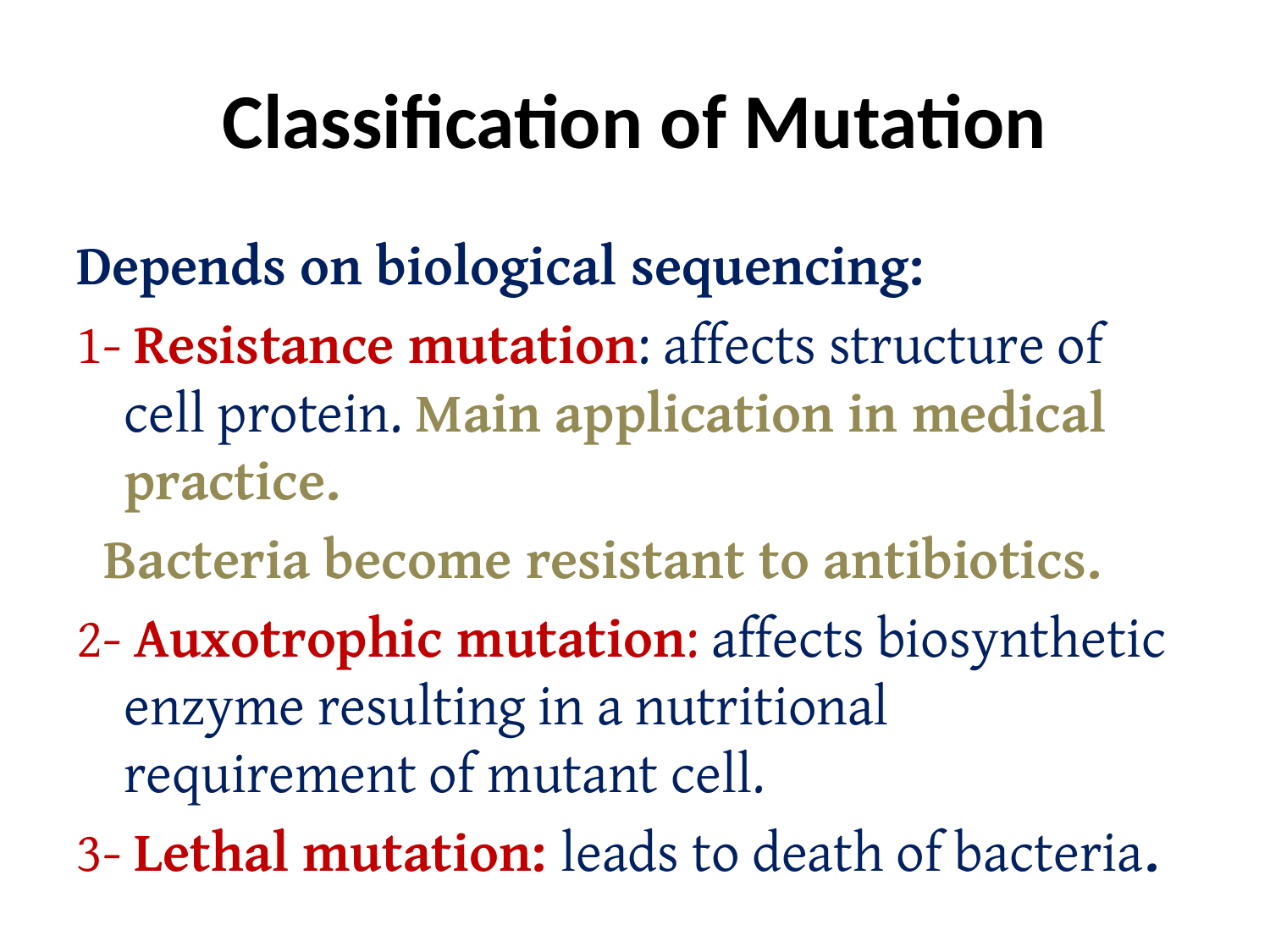

# Classification of Mutation
Depends on biological sequencing:
1- Resistance mutation: affects structure of cell protein. Main application in medical practice.
  Bacteria become resistant to antibiotics.
2- Auxotrophic mutation: affects biosynthetic enzyme resulting in a nutritional requirement of mutant cell.
3- Lethal mutation: leads to death of bacteria.